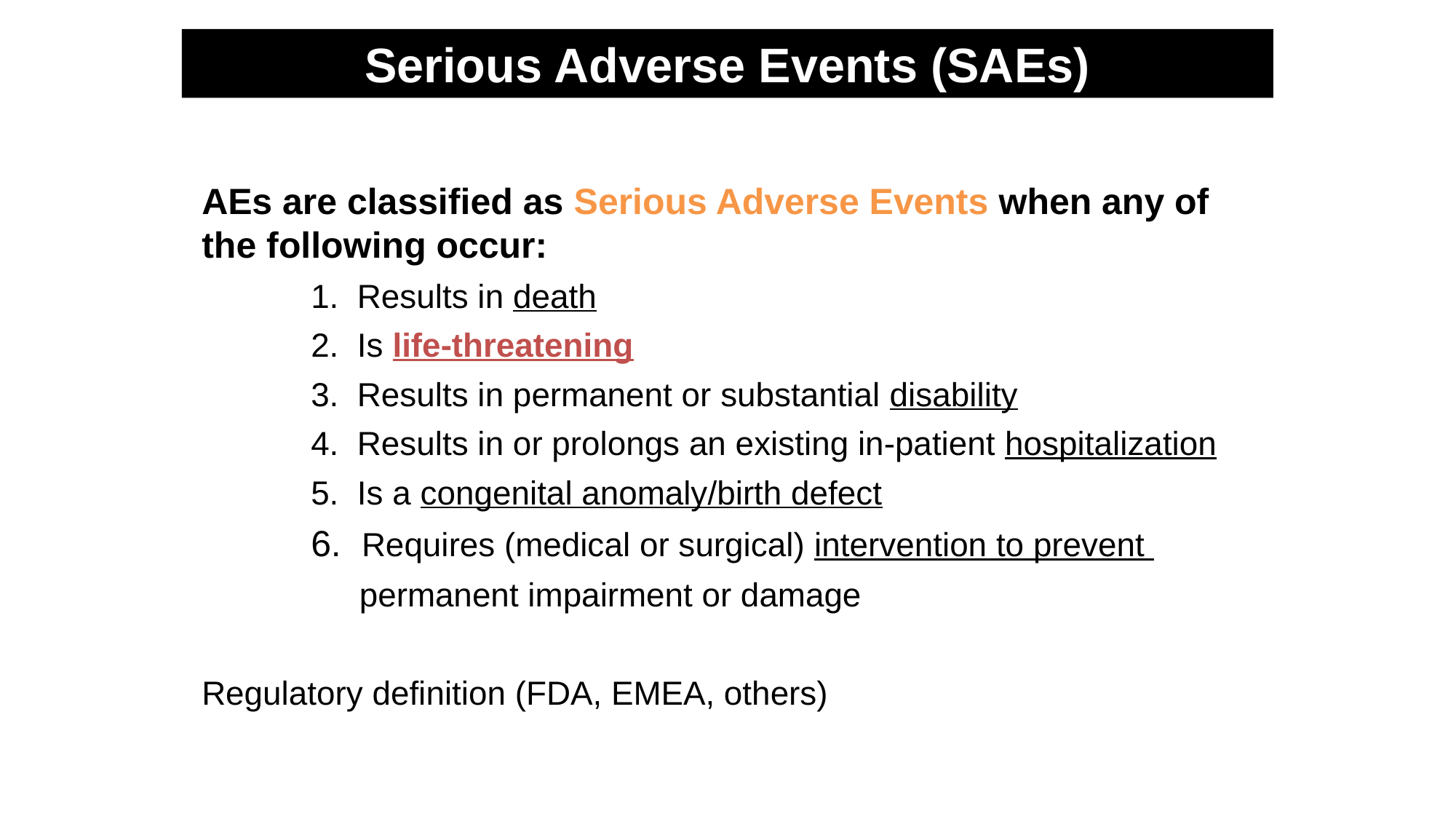

Serious Adverse Events (SAEs)
AEs are classified as Serious Adverse Events when any of
the following occur:
	1.  Results in death
	2.  Is life-threatening
	3.  Results in permanent or substantial disability
	4.  Results in or prolongs an existing in-patient hospitalization
	5.  Is a congenital anomaly/birth defect
	6.  Requires (medical or surgical) intervention to prevent
                 permanent impairment or damage

Regulatory definition (FDA, EMEA, others)